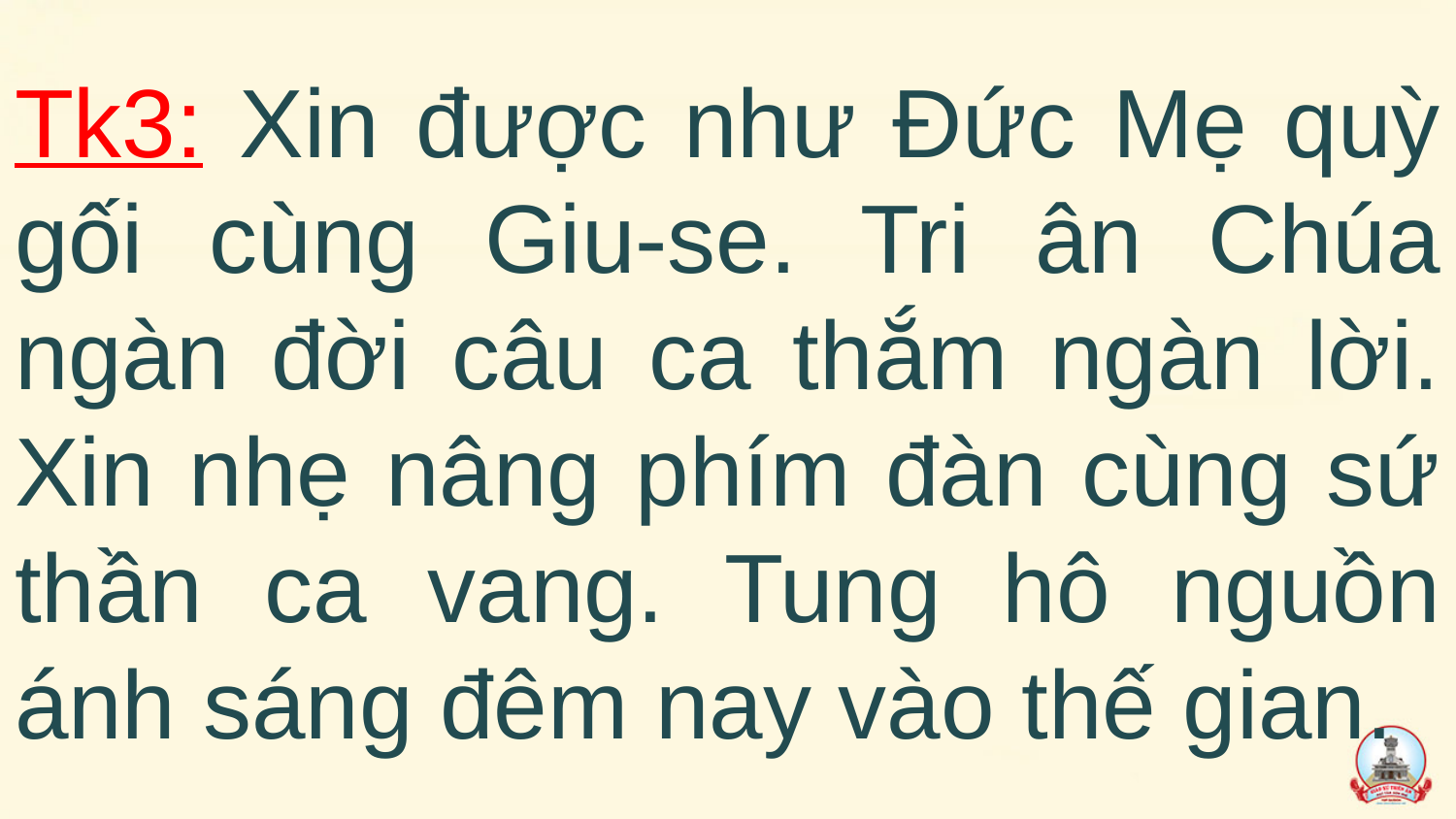

# Tk3: Xin được như Đức Mẹ quỳ gối cùng Giu-se. Tri ân Chúa ngàn đời câu ca thắm ngàn lời. Xin nhẹ nâng phím đàn cùng sứ thần ca vang. Tung hô nguồn ánh sáng đêm nay vào thế gian.